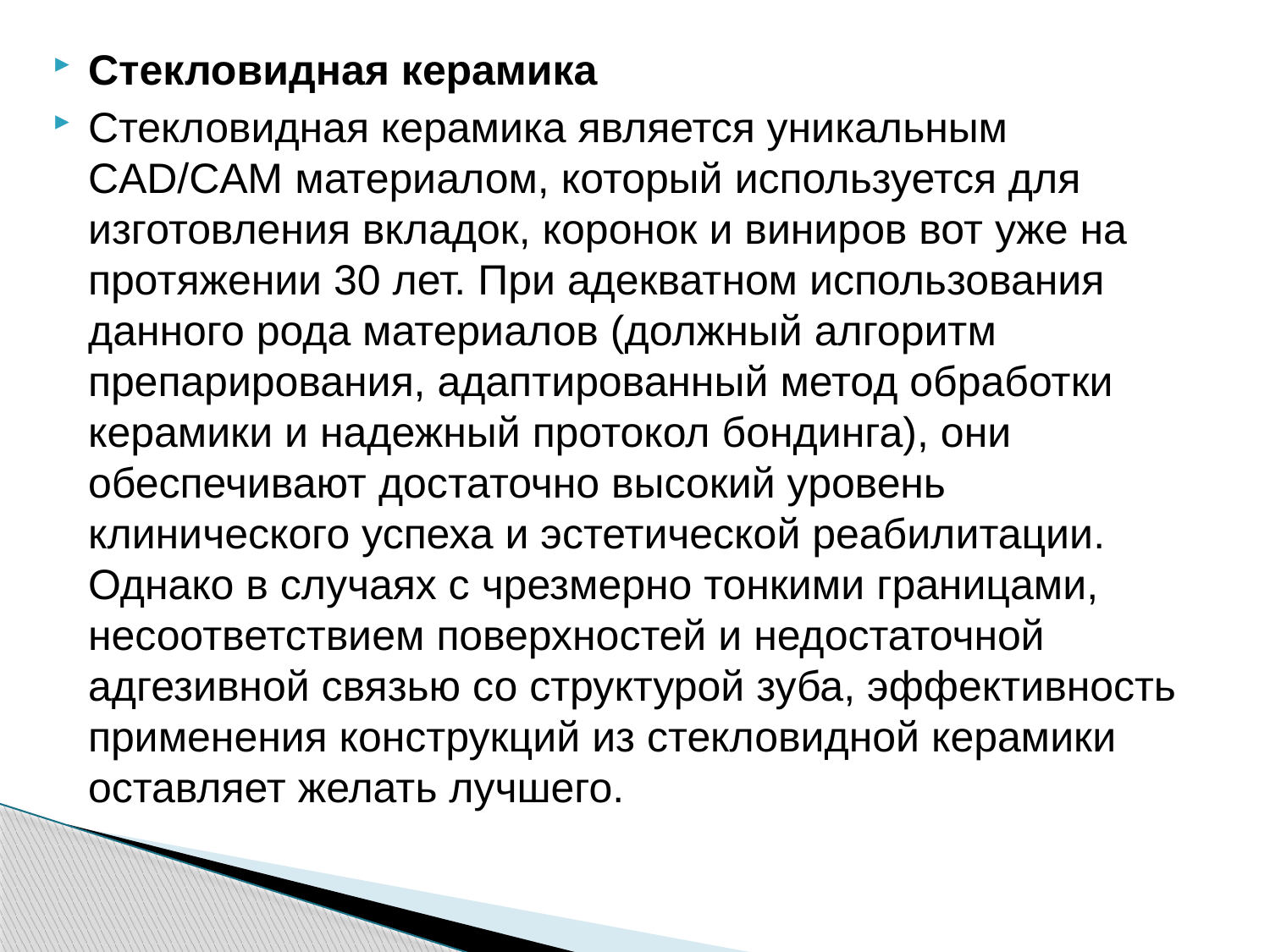

Стекловидная керамика
Стекловидная керамика является уникальным CAD/CAM материалом, который используется для изготовления вкладок, коронок и виниров вот уже на протяжении 30 лет. При адекватном использования данного рода материалов (должный алгоритм препарирования, адаптированный метод обработки керамики и надежный протокол бондинга), они обеспечивают достаточно высокий уровень клинического успеха и эстетической реабилитации. Однако в случаях с чрезмерно тонкими границами, несоответствием поверхностей и недостаточной адгезивной связью со структурой зуба, эффективность применения конструкций из стекловидной керамики оставляет желать лучшего.